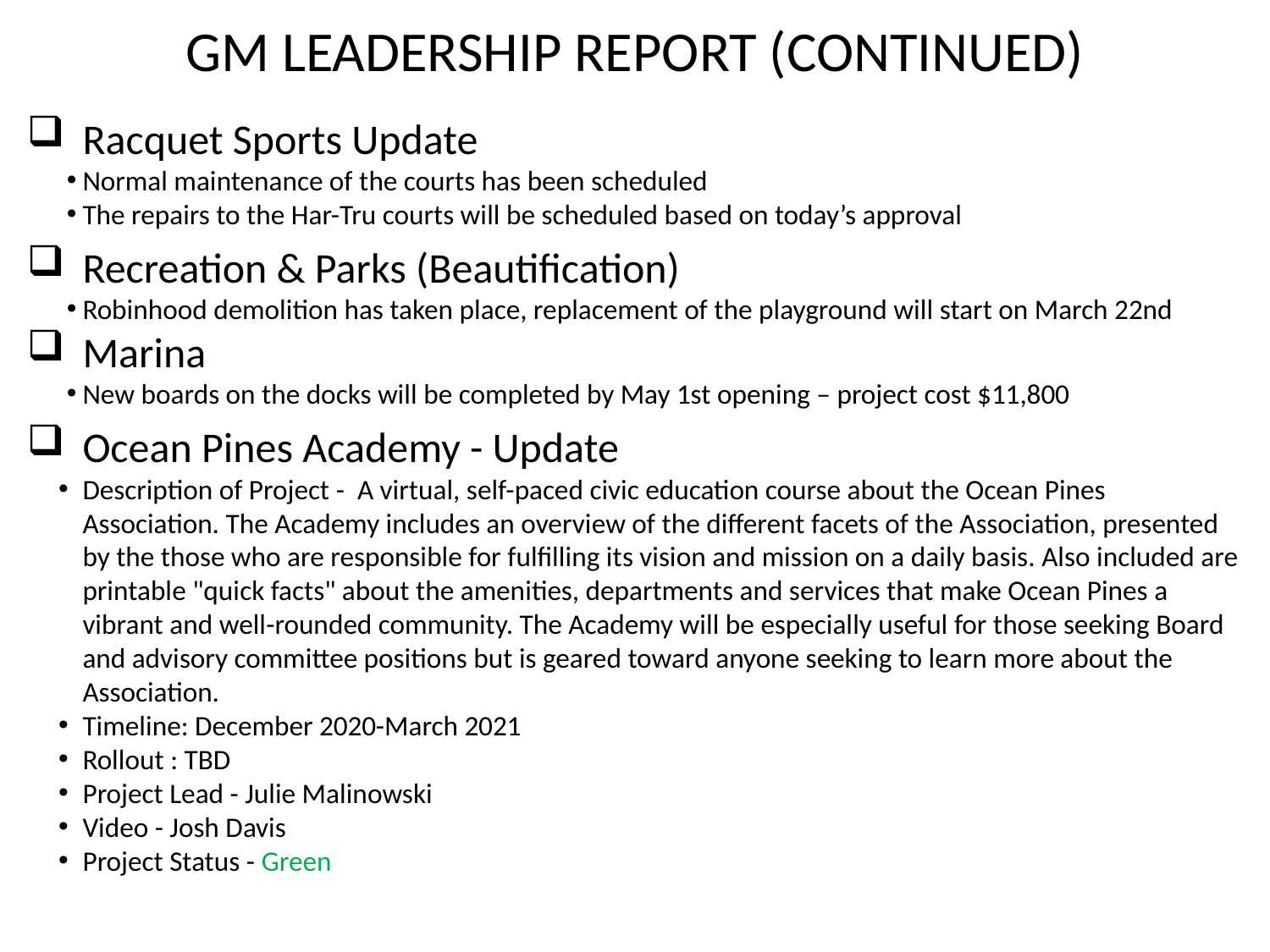

GM LEADERSHIP REPORT (continued)
Racquet Sports Update
Normal maintenance of the courts has been scheduled
The repairs to the Har-Tru courts will be scheduled based on today’s approval
Recreation & Parks (Beautification)
Robinhood demolition has taken place, replacement of the playground will start on March 22nd
Marina
New boards on the docks will be completed by May 1st opening – project cost $11,800
Ocean Pines Academy - Update
Description of Project -  A virtual, self-paced civic education course about the Ocean Pines Association. The Academy includes an overview of the different facets of the Association, presented by the those who are responsible for fulfilling its vision and mission on a daily basis. Also included are printable "quick facts" about the amenities, departments and services that make Ocean Pines a vibrant and well-rounded community. The Academy will be especially useful for those seeking Board and advisory committee positions but is geared toward anyone seeking to learn more about the Association.
Timeline: December 2020-March 2021
Rollout : TBD
Project Lead - Julie Malinowski
Video - Josh Davis
Project Status - Green